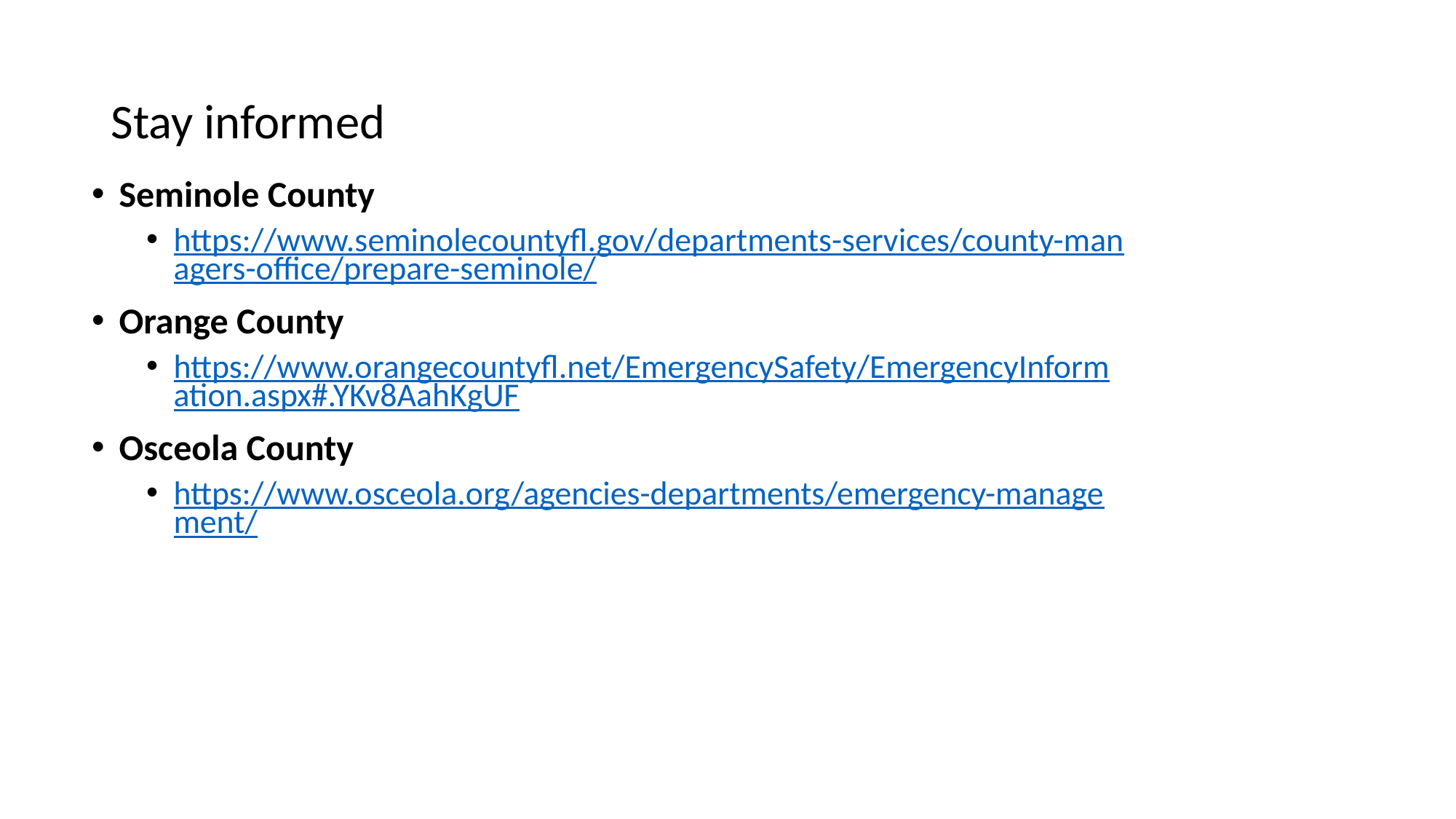

# Stay informed
Seminole County
https://www.seminolecountyfl.gov/departments-services/county-managers-office/prepare-seminole/
Orange County
https://www.orangecountyfl.net/EmergencySafety/EmergencyInformation.aspx#.YKv8AahKgUF
Osceola County
https://www.osceola.org/agencies-departments/emergency-management/